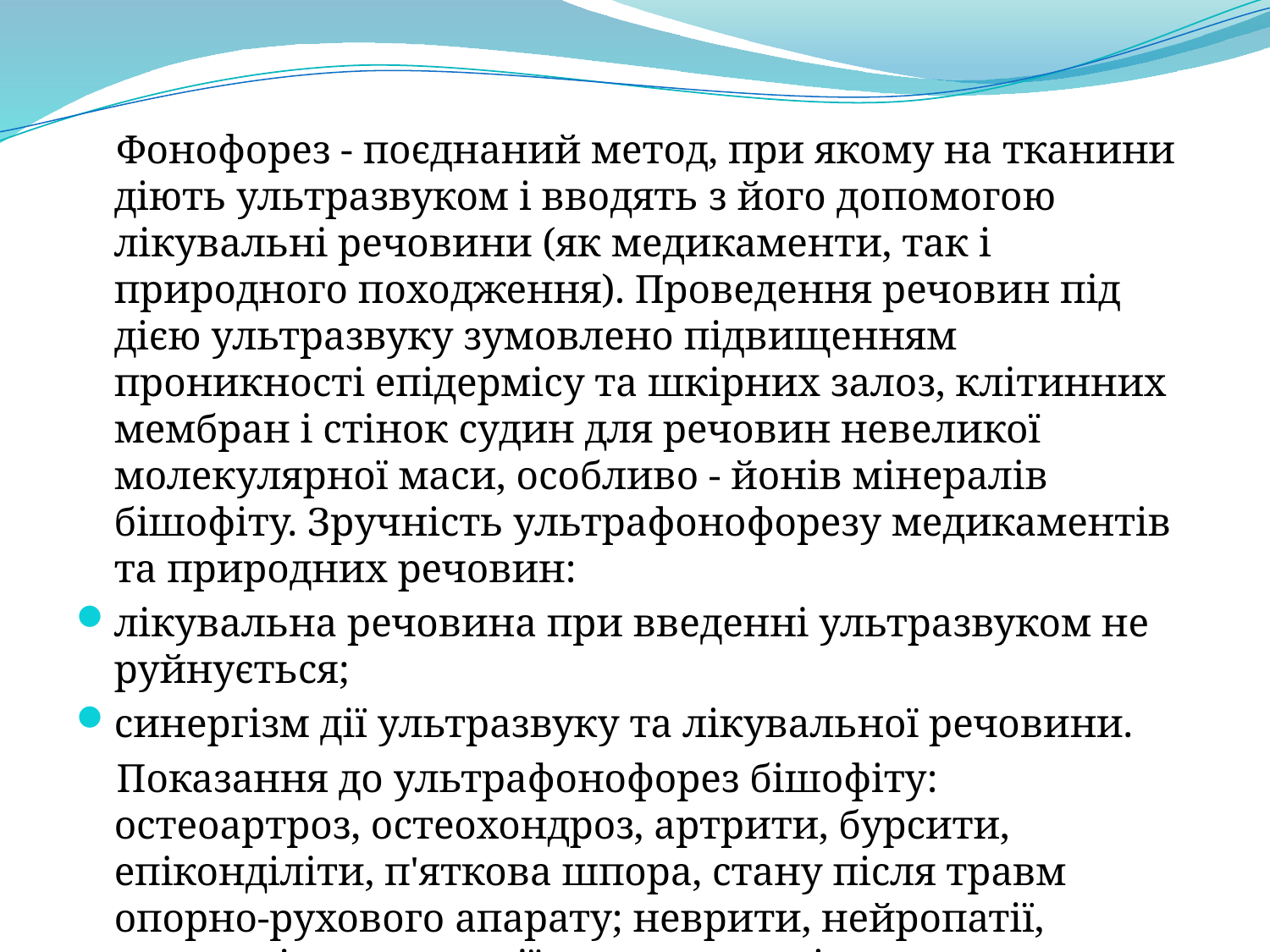

Фонофорез - поєднаний метод, при якому на тканини діють ультразвуком і вводять з його допомогою лікувальні речовини (як медикаменти, так і природного походження). Проведення речовин під дією ультразвуку зумовлено підвищенням проникності епідермісу та шкірних залоз, клітинних мембран і стінок судин для речовин невеликої молекулярної маси, особливо - йонів мінералів бішофіту. Зручність ультрафонофорезу медикаментів та природних речовин:
лікувальна речовина при введенні ультразвуком не руйнується;
синергізм дії ультразвуку та лікувальної речовини.
    Показання до ультрафонофорез бішофіту: остеоартроз, остеохондроз, артрити, бурсити, епіконділіти, п'яткова шпора, стану після травм опорно-рухового апарату; неврити, нейропатії, радикуліти, невралгії, травми нервів.